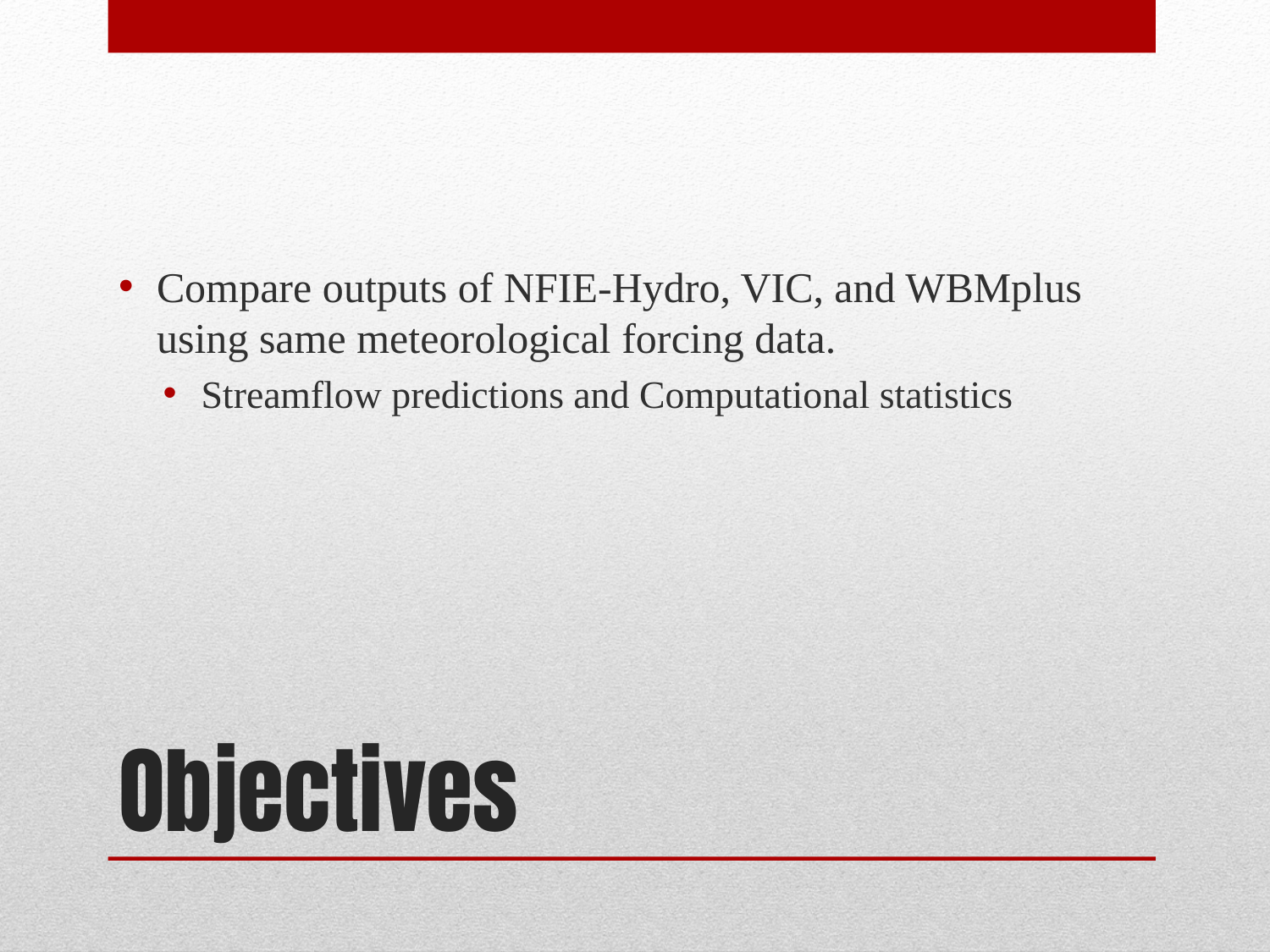

Compare outputs of NFIE-Hydro, VIC, and WBMplus using same meteorological forcing data.
Streamflow predictions and Computational statistics

# Objectives